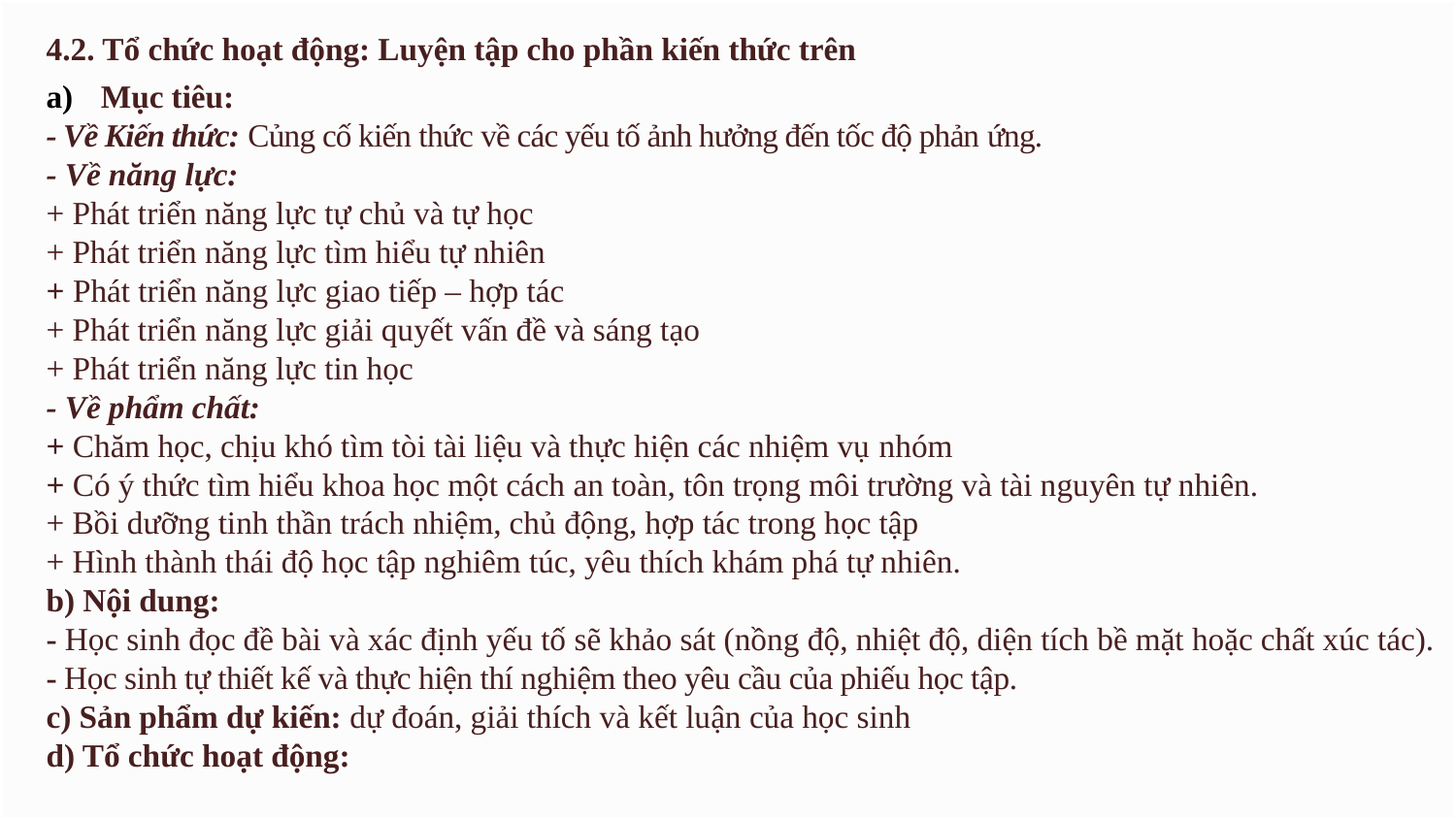

4.2. Tổ chức hoạt động: Luyện tập cho phần kiến thức trên
Mục tiêu:
- Về Kiến thức: Củng cố kiến thức về các yếu tố ảnh hưởng đến tốc độ phản ứng.
- Về năng lực:
+ Phát triển năng lực tự chủ và tự học
+ Phát triển năng lực tìm hiểu tự nhiên
+ Phát triển năng lực giao tiếp – hợp tác
+ Phát triển năng lực giải quyết vấn đề và sáng tạo
+ Phát triển năng lực tin học
- Về phẩm chất:
+ Chăm học, chịu khó tìm tòi tài liệu và thực hiện các nhiệm vụ nhóm
+ Có ý thức tìm hiểu khoa học một cách an toàn, tôn trọng môi trường và tài nguyên tự nhiên.
+ Bồi dưỡng tinh thần trách nhiệm, chủ động, hợp tác trong học tập
+ Hình thành thái độ học tập nghiêm túc, yêu thích khám phá tự nhiên.
b) Nội dung:
- Học sinh đọc đề bài và xác định yếu tố sẽ khảo sát (nồng độ, nhiệt độ, diện tích bề mặt hoặc chất xúc tác).
- Học sinh tự thiết kế và thực hiện thí nghiệm theo yêu cầu của phiếu học tập.
c) Sản phẩm dự kiến: dự đoán, giải thích và kết luận của học sinh
d) Tổ chức hoạt động: